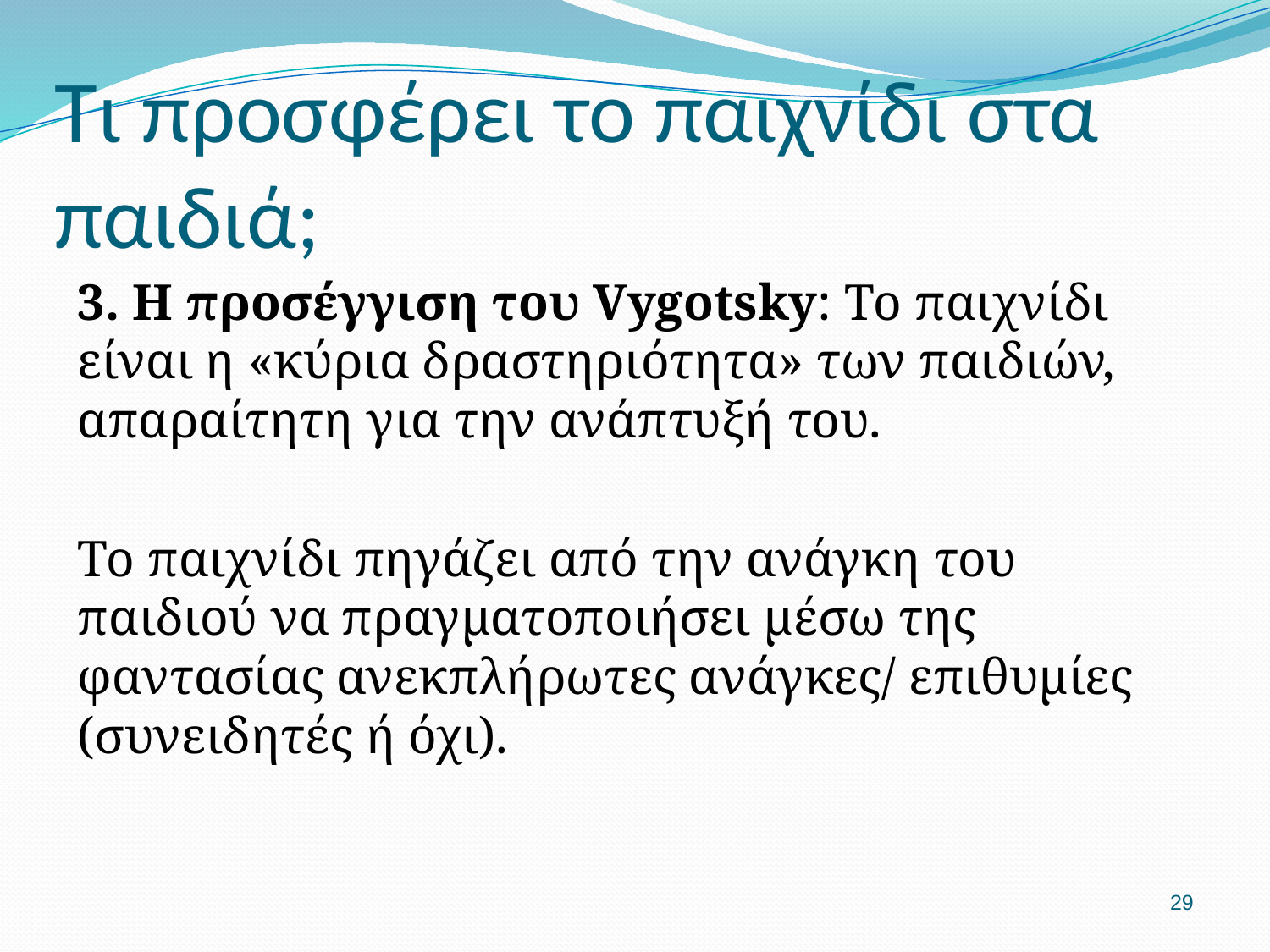

# Τι προσφέρει το παιχνίδι στα παιδιά;
3. Η προσέγγιση του Vygotsky: Το παιχνίδι είναι η «κύρια δραστηριότητα» των παιδιών, απαραίτητη για την ανάπτυξή του.

Το παιχνίδι πηγάζει από την ανάγκη του παιδιού να πραγματοποιήσει μέσω της φαντασίας ανεκπλήρωτες ανάγκες/ επιθυμίες (συνειδητές ή όχι).
29